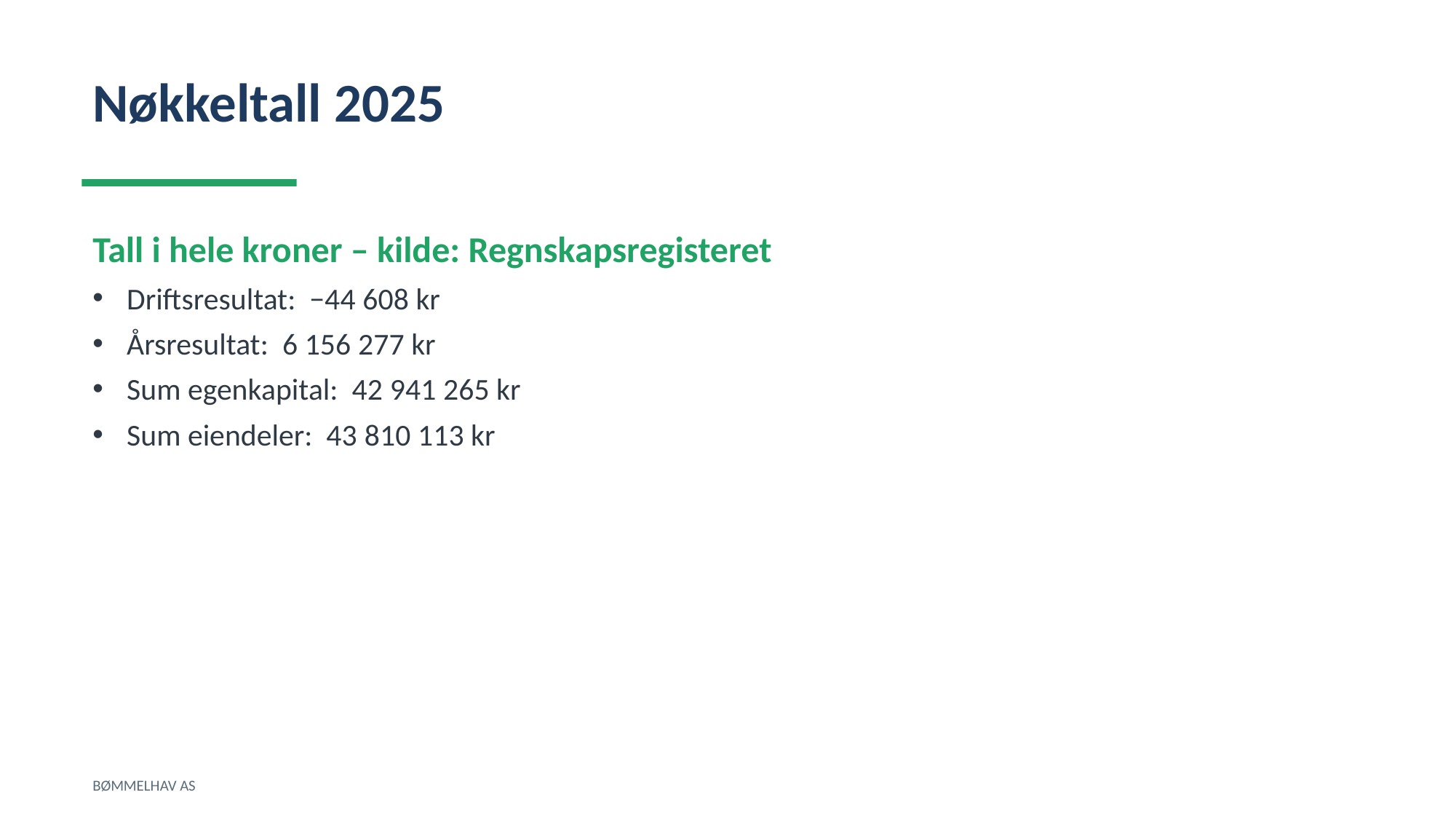

Nøkkeltall 2025

Tall i hele kroner – kilde: Regnskapsregisteret
Driftsresultat:  −44 608 kr
Årsresultat:  6 156 277 kr
Sum egenkapital:  42 941 265 kr
Sum eiendeler:  43 810 113 kr
BØMMELHAV AS